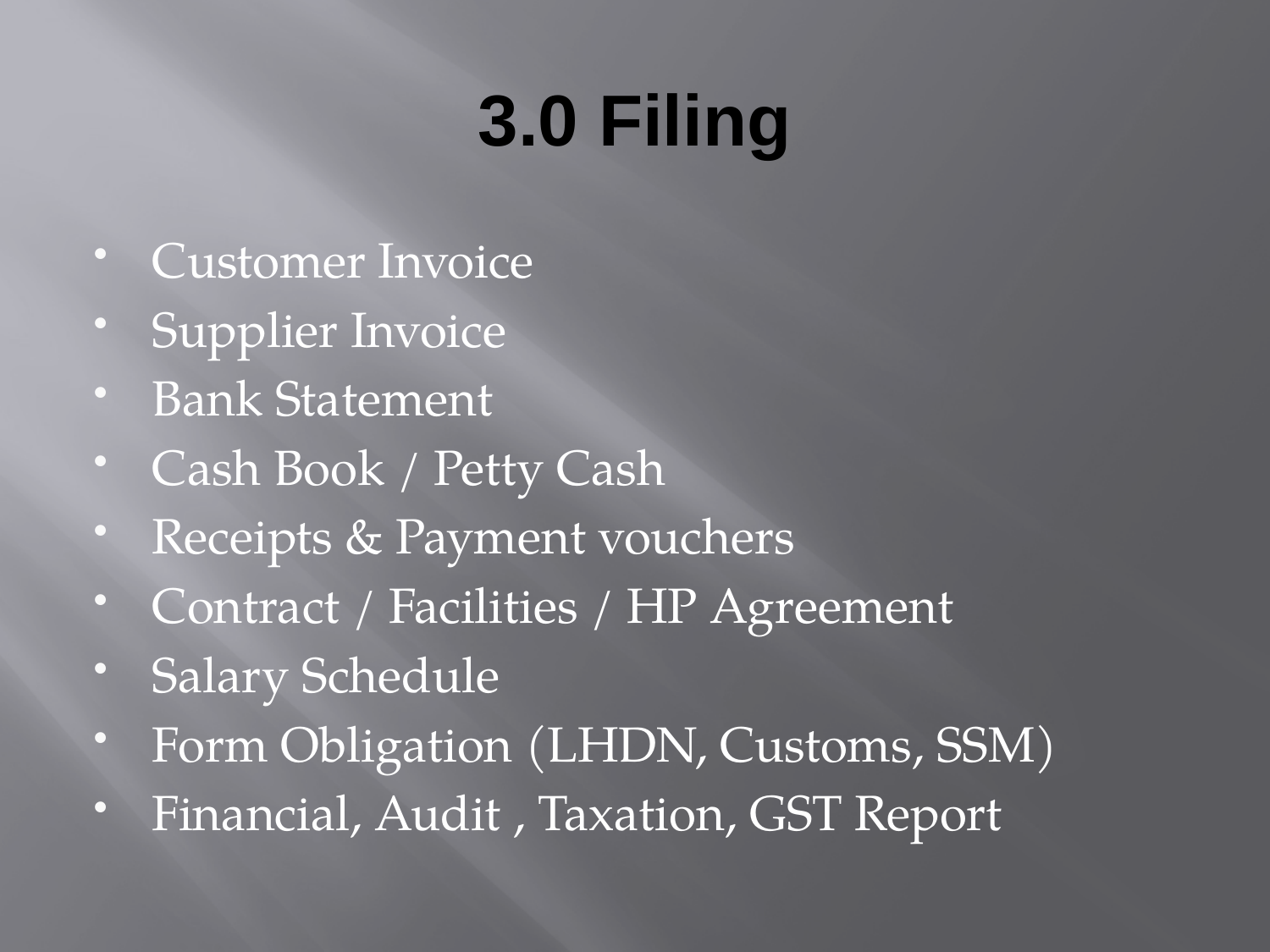

# 3.0 Filing
Customer Invoice
Supplier Invoice
Bank Statement
Cash Book / Petty Cash
Receipts & Payment vouchers
Contract / Facilities / HP Agreement
Salary Schedule
Form Obligation (LHDN, Customs, SSM)
Financial, Audit , Taxation, GST Report